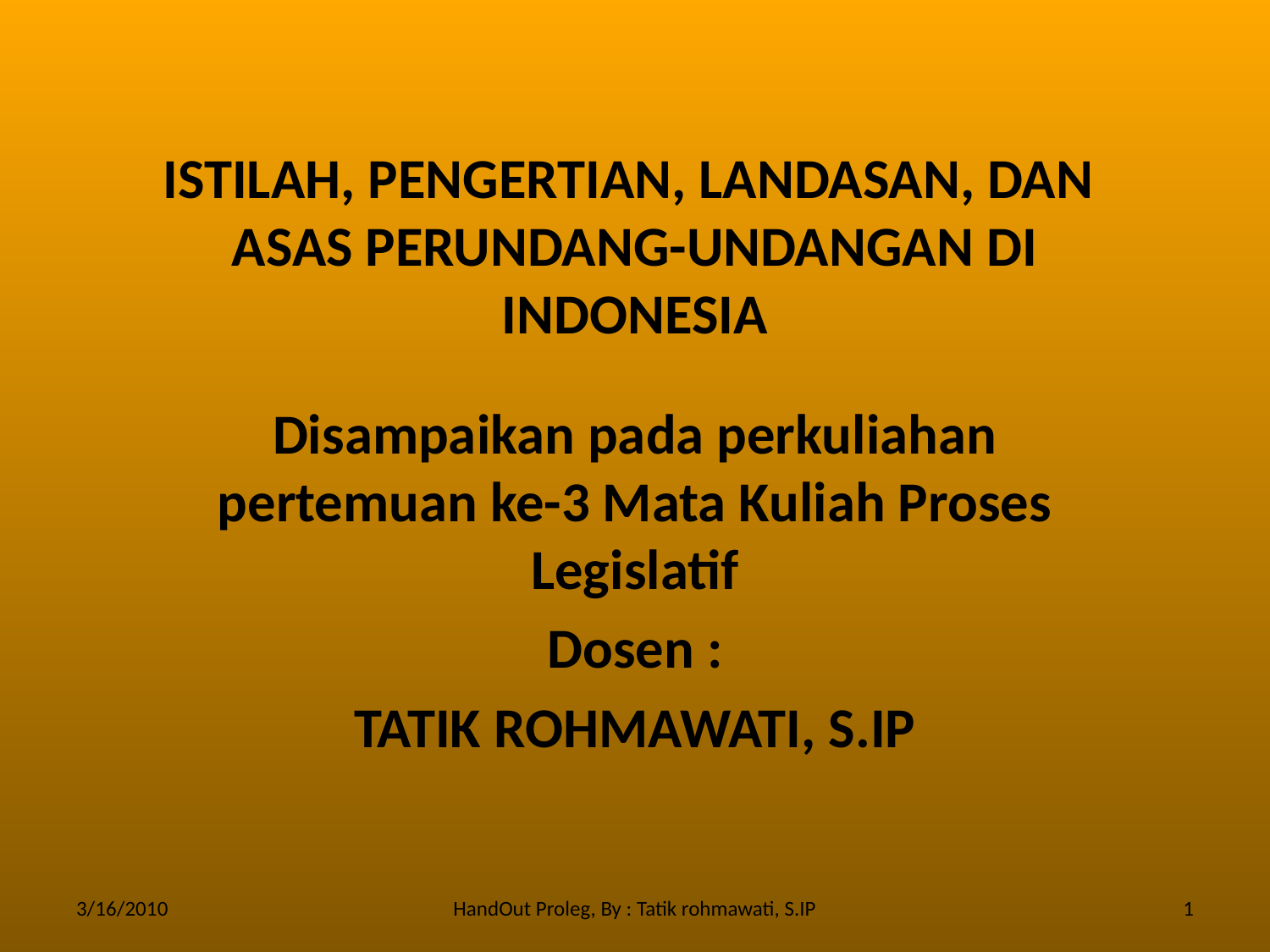

# ISTILAH, PENGERTIAN, LANDASAN, DAN ASAS PERUNDANG-UNDANGAN DI INDONESIA
Disampaikan pada perkuliahan pertemuan ke-3 Mata Kuliah Proses Legislatif
Dosen :
TATIK ROHMAWATI, S.IP
3/16/2010
HandOut Proleg, By : Tatik rohmawati, S.IP
1